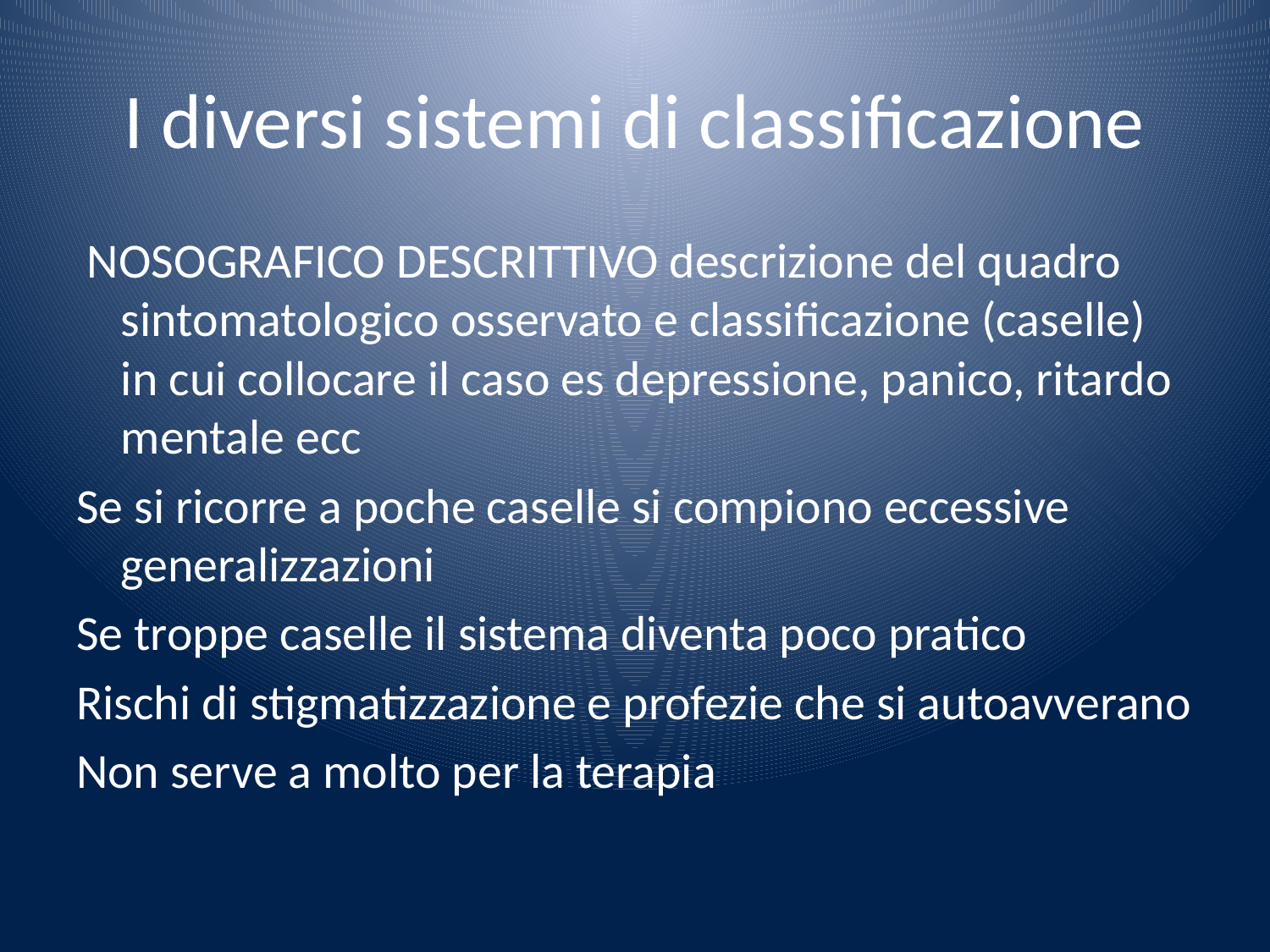

# I diversi sistemi di classificazione
 NOSOGRAFICO DESCRITTIVO descrizione del quadro sintomatologico osservato e classificazione (caselle) in cui collocare il caso es depressione, panico, ritardo mentale ecc
Se si ricorre a poche caselle si compiono eccessive generalizzazioni
Se troppe caselle il sistema diventa poco pratico
Rischi di stigmatizzazione e profezie che si autoavverano
Non serve a molto per la terapia